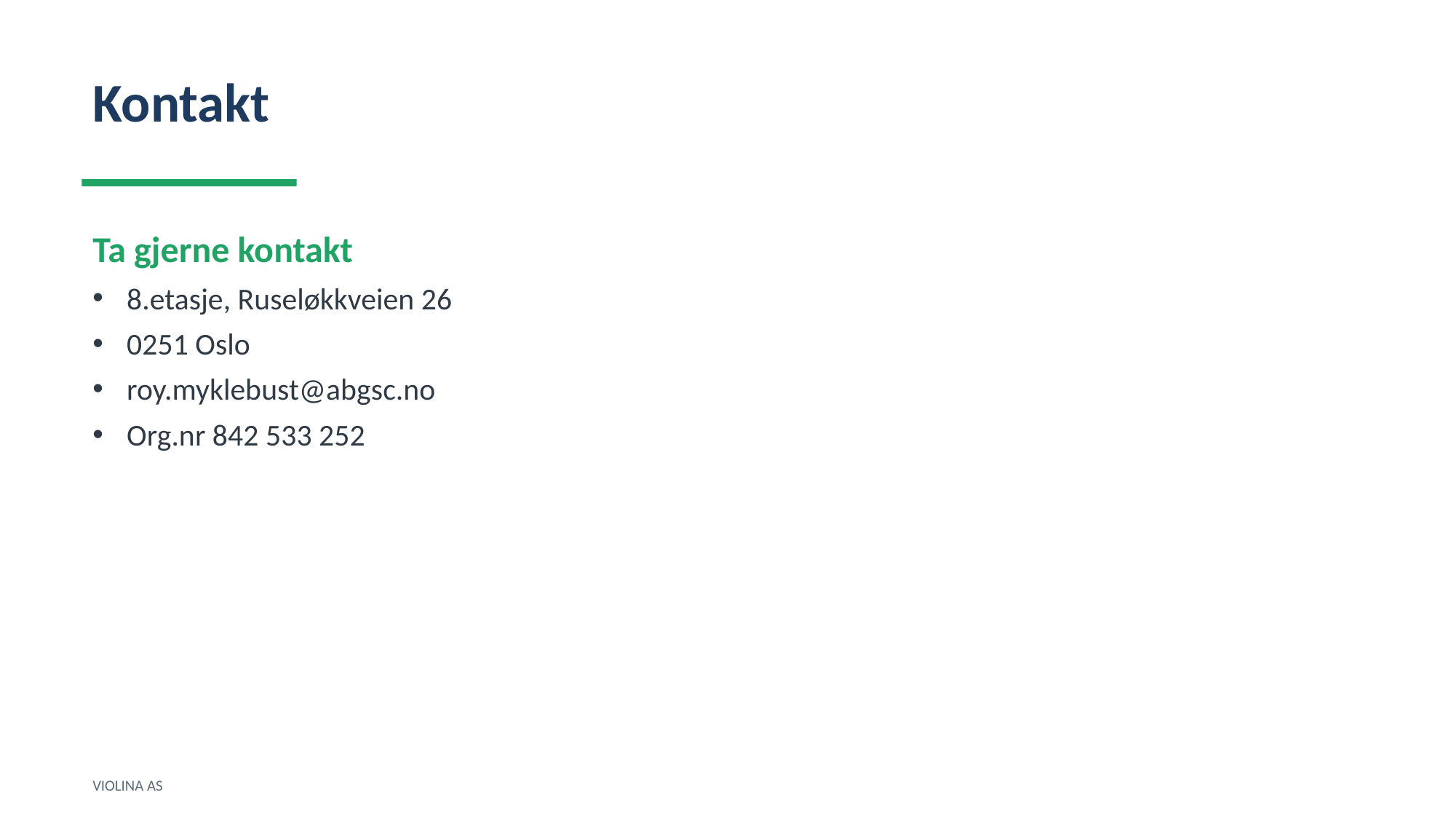

Kontakt

Ta gjerne kontakt
8.etasje, Ruseløkkveien 26
0251 Oslo
roy.myklebust@abgsc.no
Org.nr 842 533 252
VIOLINA AS